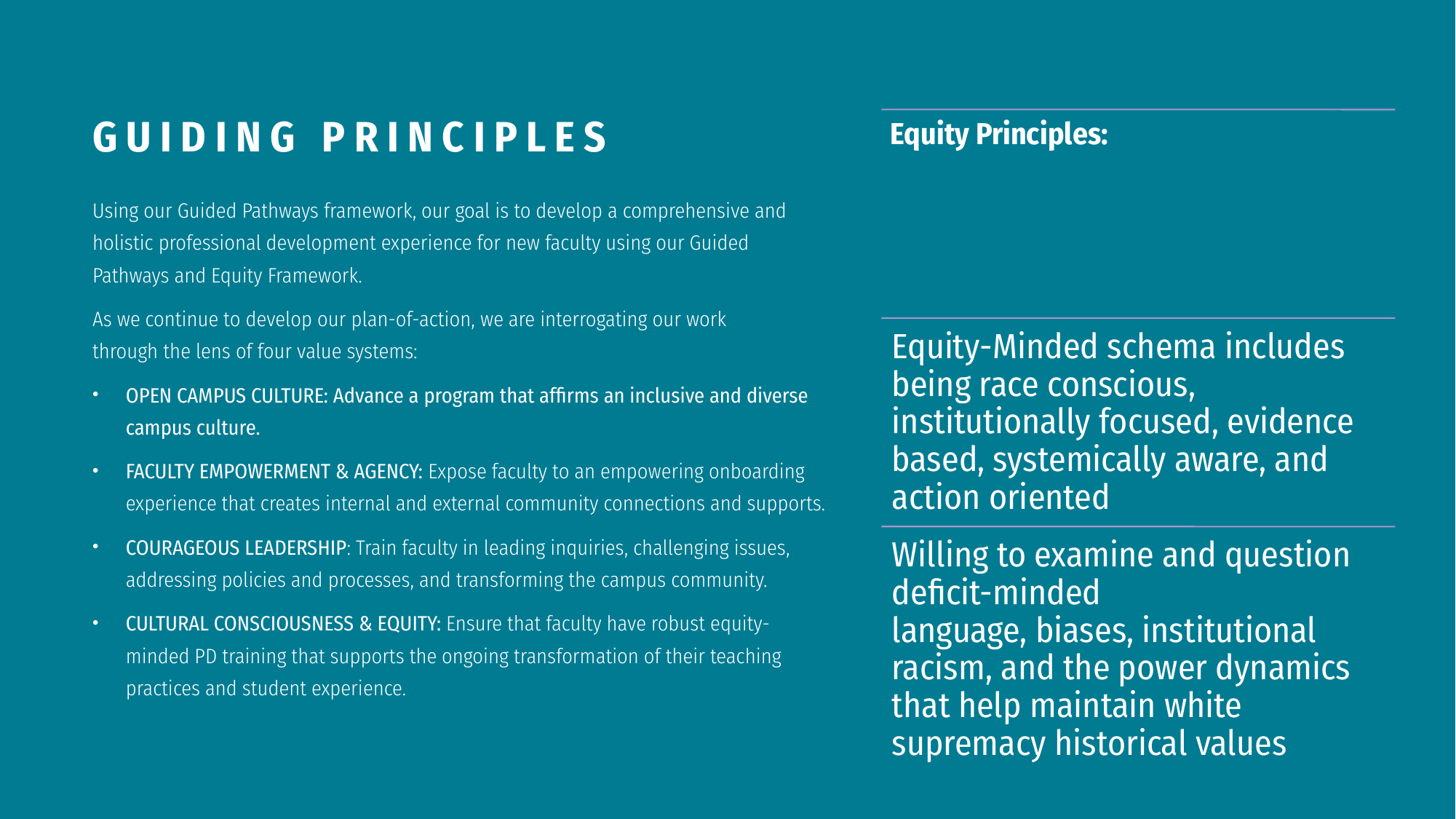

# Guiding Principles
Equity Principles:
Equity-Minded schema includes being race conscious, institutionally focused, evidence based, systemically aware, and action oriented
Willing to examine and question deficit-minded language, biases, institutional racism, and the power dynamics that help maintain white supremacy historical values
Using our Guided Pathways framework, our goal is to develop a comprehensive and holistic professional development experience for new faculty using our Guided Pathways and Equity Framework.
As we continue to develop our plan-of-action, we are interrogating our work through the lens of four value systems:
OPEN CAMPUS CULTURE: Advance a program that affirms an inclusive and diverse campus culture.
FACULTY EMPOWERMENT & AGENCY: Expose faculty to an empowering onboarding experience that creates internal and external community connections and supports.
COURAGEOUS LEADERSHIP: Train faculty in leading inquiries, challenging issues, addressing policies and processes, and transforming the campus community.
CULTURAL CONSCIOUSNESS & EQUITY: Ensure that faculty have robust equity-minded PD training that supports the ongoing transformation of their teaching practices and student experience.